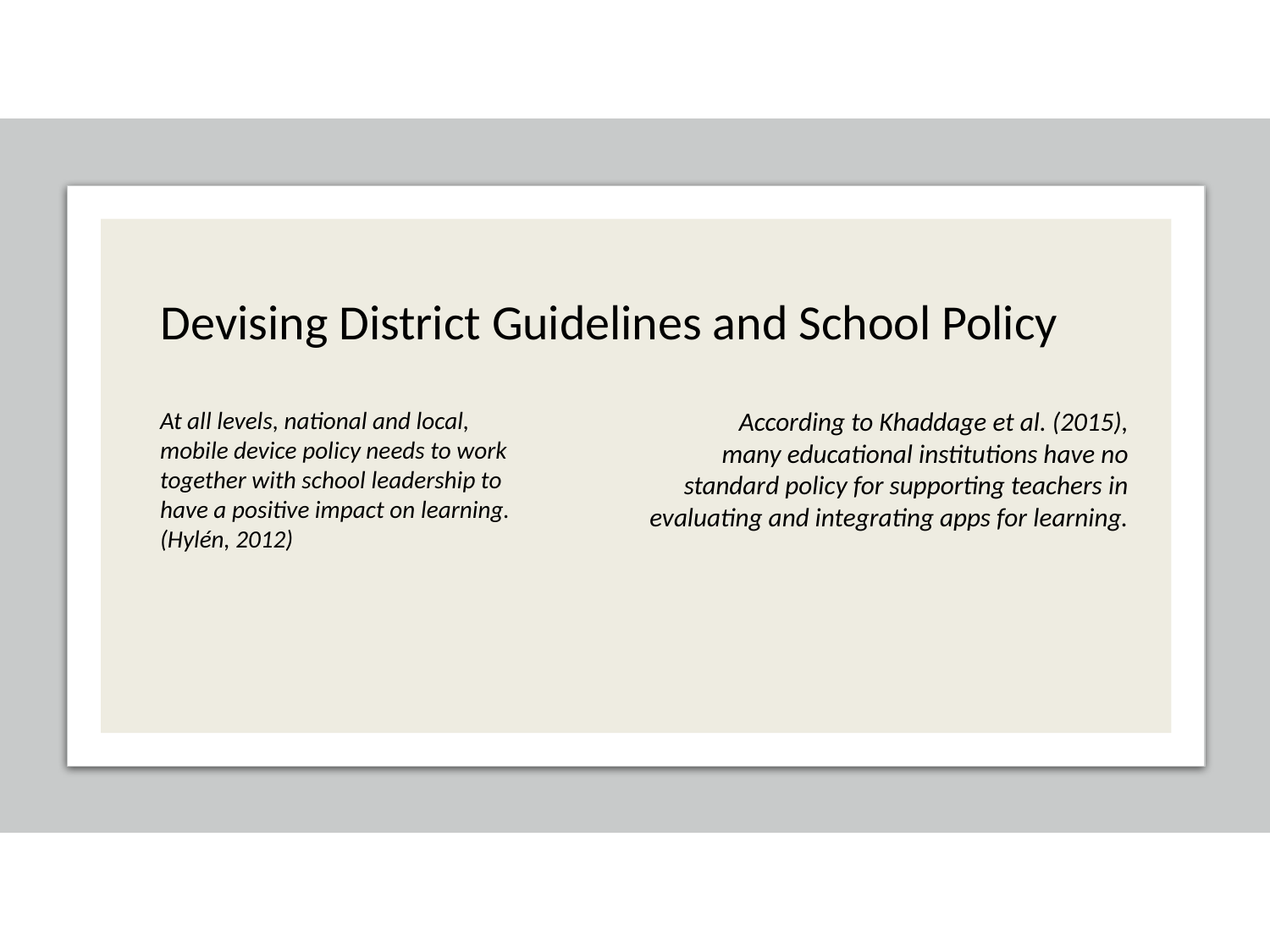

# Devising District Guidelines and School Policy
At all levels, national and local, mobile device policy needs to work together with school leadership to have a positive impact on learning.
(Hylén, 2012)

According to Khaddage et al. (2015), many educational institutions have no standard policy for supporting teachers in evaluating and integrating apps for learning.